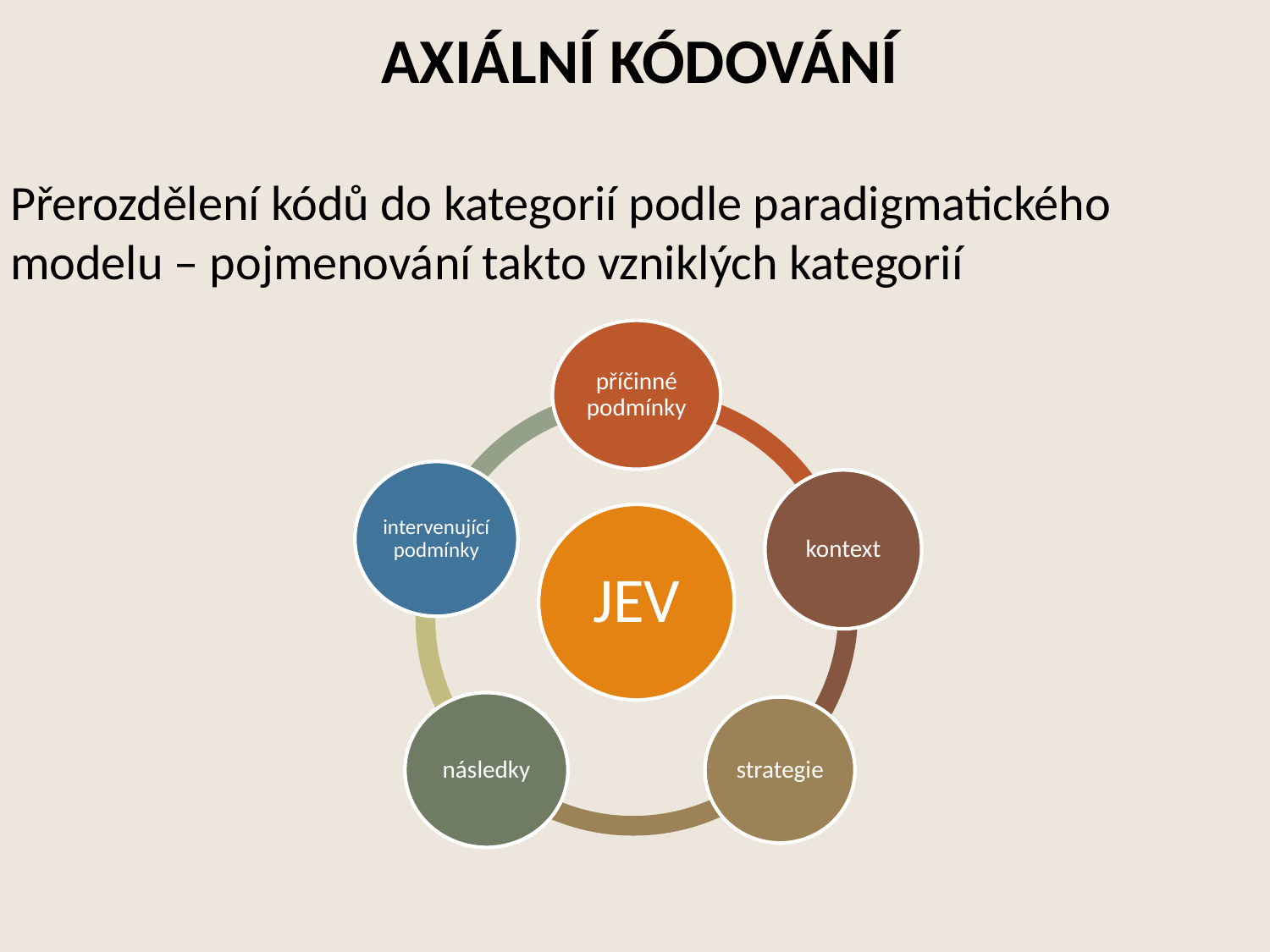

# AXIÁLNÍ KÓDOVÁNÍ

Přerozdělení kódů do kategorií podle paradigmatického modelu – pojmenování takto vzniklých kategorií

JEV
příčinné podmínky
kontext
strategie
následky
intervenující podmínky